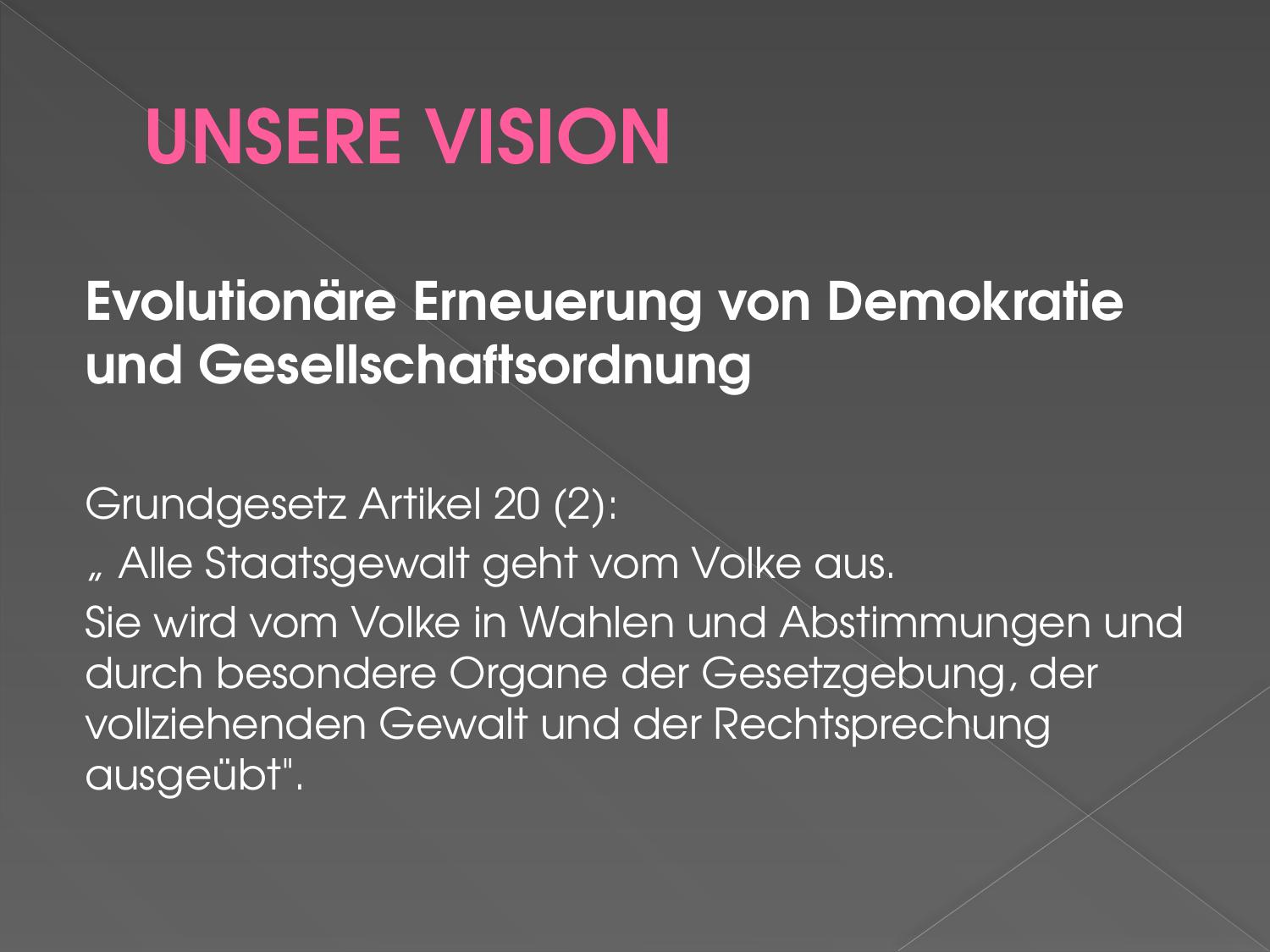

# UNSERE VISION
Evolutionäre Erneuerung von Demokratie und Gesellschaftsordnung

Grundgesetz Artikel 20 (2):
„ Alle Staatsgewalt geht vom Volke aus.
Sie wird vom Volke in Wahlen und Abstimmungen und durch besondere Organe der Gesetzgebung, der vollziehenden Gewalt und der Rechtsprechung ausgeübt".